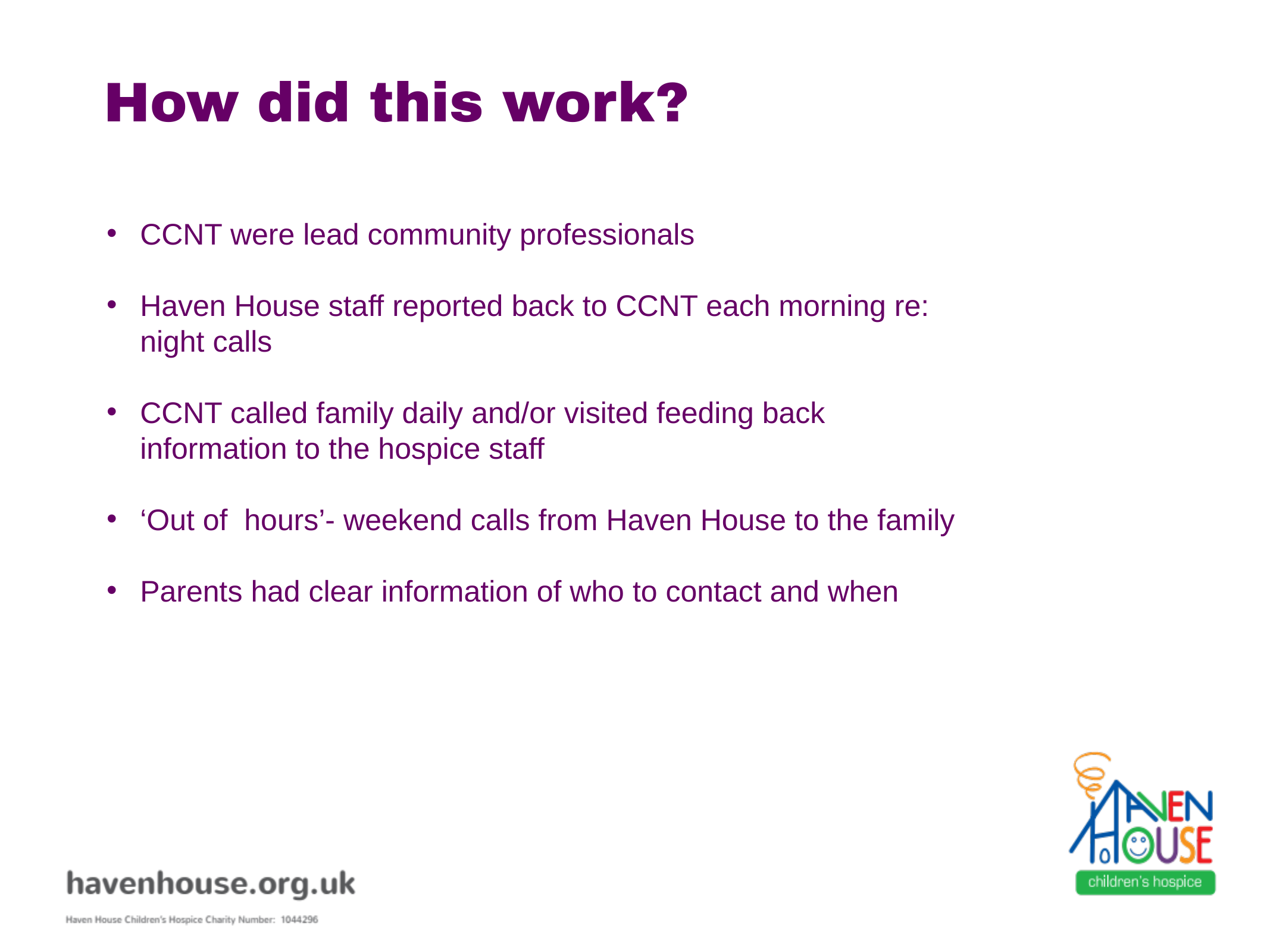

# How did this work?
CCNT were lead community professionals

Haven House staff reported back to CCNT each morning re: night calls

CCNT called family daily and/or visited feeding back information to the hospice staff

‘Out of  hours’- weekend calls from Haven House to the family

Parents had clear information of who to contact and when